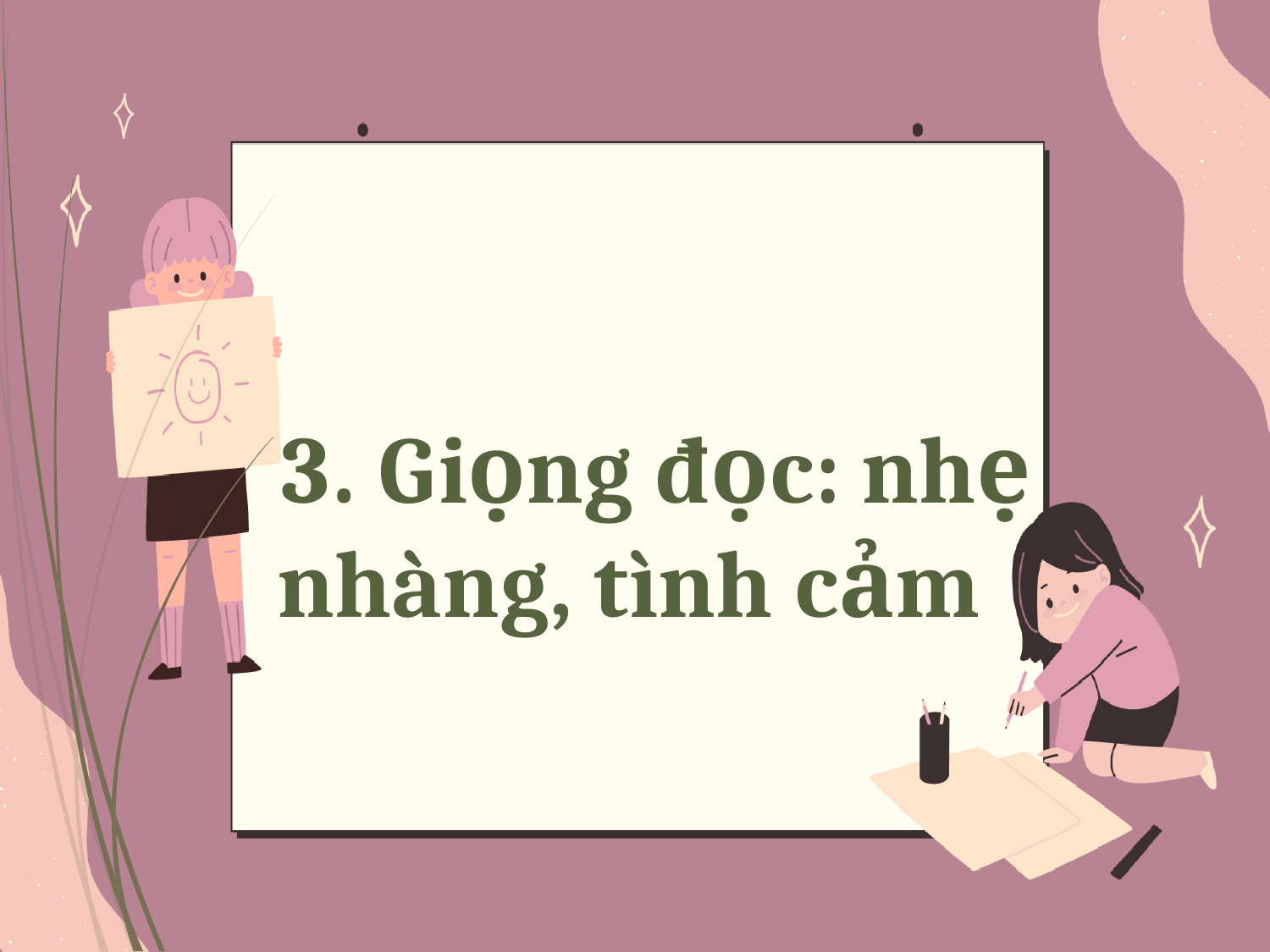

3. Giọng đọc: nhẹ nhàng, tình cảm